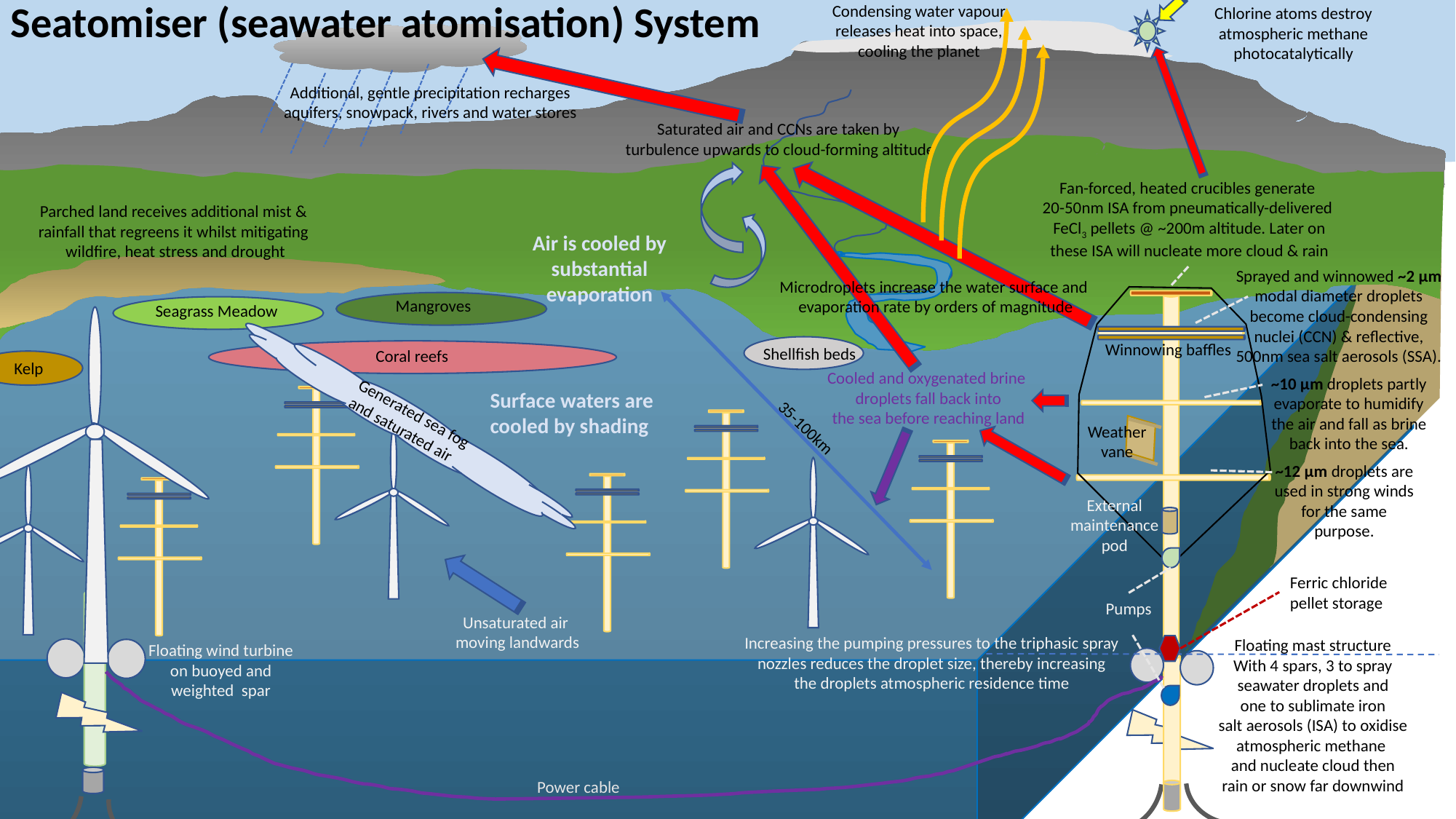

Seatomiser (seawater atomisation) System
Condensing water vapour
releases heat into space,
cooling the planet
Chlorine atoms destroy
atmospheric methane
photocatalytically
er

Additional, gentle precipitation recharges aquifers, snowpack, rivers and water stores

Saturated air and CCNs are taken by
turbulence upwards to cloud-forming altitude
Fan-forced, heated crucibles generate
20-50nm ISA from pneumatically-delivered
FeCl3 pellets @ ~200m altitude. Later on
these ISA will nucleate more cloud & rain

Parched land receives additional mist &
rainfall that regreens it whilst mitigating
wildfire, heat stress and drought

Air is cooled by
substantial
evaporation

Sprayed and winnowed ~2 µm modal diameter droplets become cloud-condensing nuclei (CCN) & reflective, 500nm sea salt aerosols (SSA).
Microdroplets increase the water surface and
evaporation rate by orders of magnitude

Mangroves

Seagrass Meadow

Winnowing baffles

Shellfish beds
Coral reefs

Kelp
Cooled and oxygenated brine
droplets fall back into
the sea before reaching land
~10 µm droplets partly
evaporate to humidify
the air and fall as brine
back into the sea.
Surface waters are
cooled by shading

Generated sea fog
and saturated air

35-100km
Weather
vane

~12 µm droplets are
used in strong winds
for the same purpose.

External
maintenance
pod

Ferric chloride
pellet storage

Pumps
Unsaturated air
moving landwards
Increasing the pumping pressures to the triphasic spray
nozzles reduces the droplet size, thereby increasing
the droplets atmospheric residence time
Floating mast structure
With 4 spars, 3 to spray
seawater droplets and
one to sublimate iron
salt aerosols (ISA) to oxidise
atmospheric methane
and nucleate cloud then
rain or snow far downwind

Floating wind turbine
on buoyed and
weighted  spar

Power cable